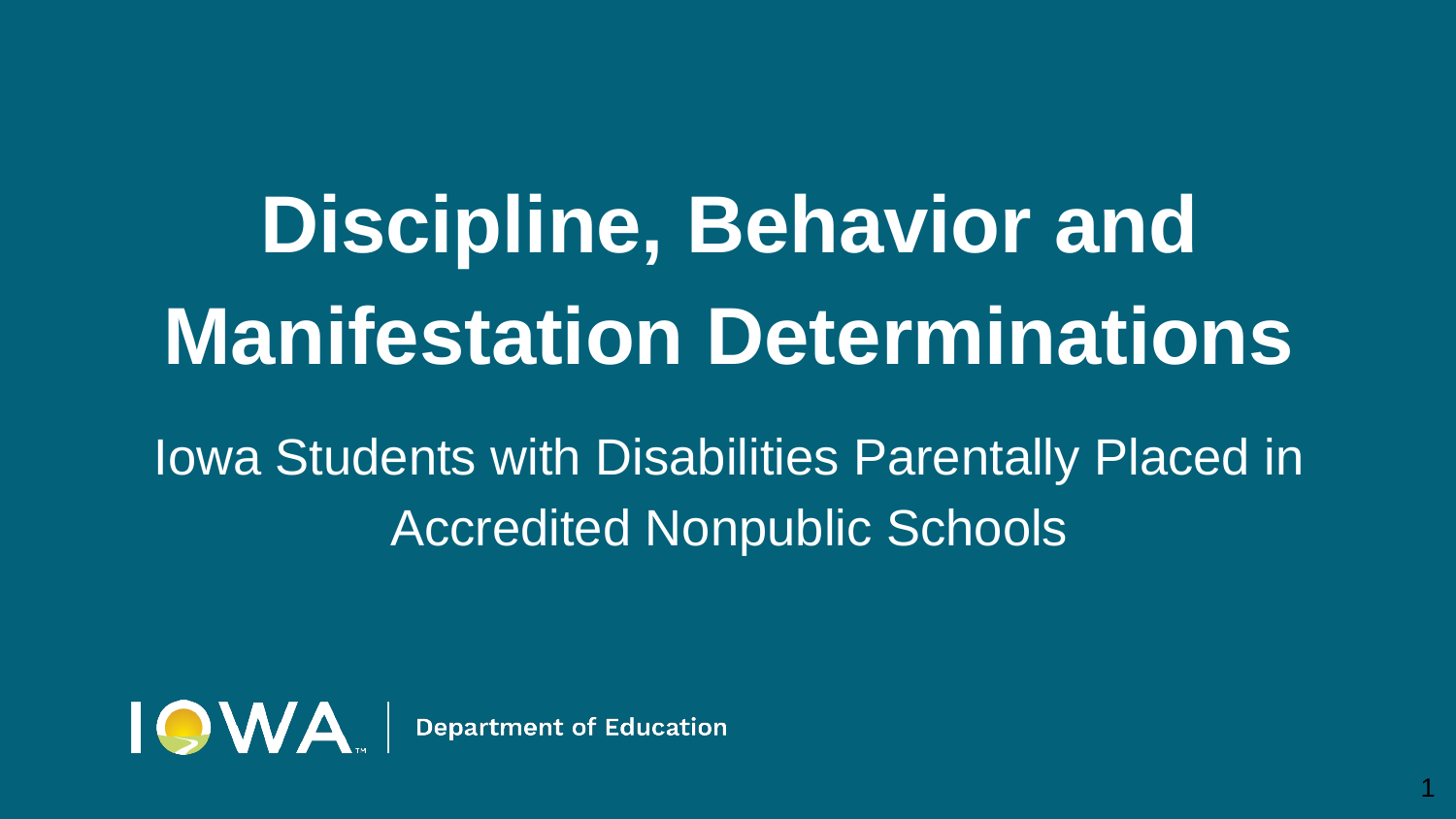

# Discipline, Behavior and Manifestation Determinations
Iowa Students with Disabilities Parentally Placed in Accredited Nonpublic Schools
1